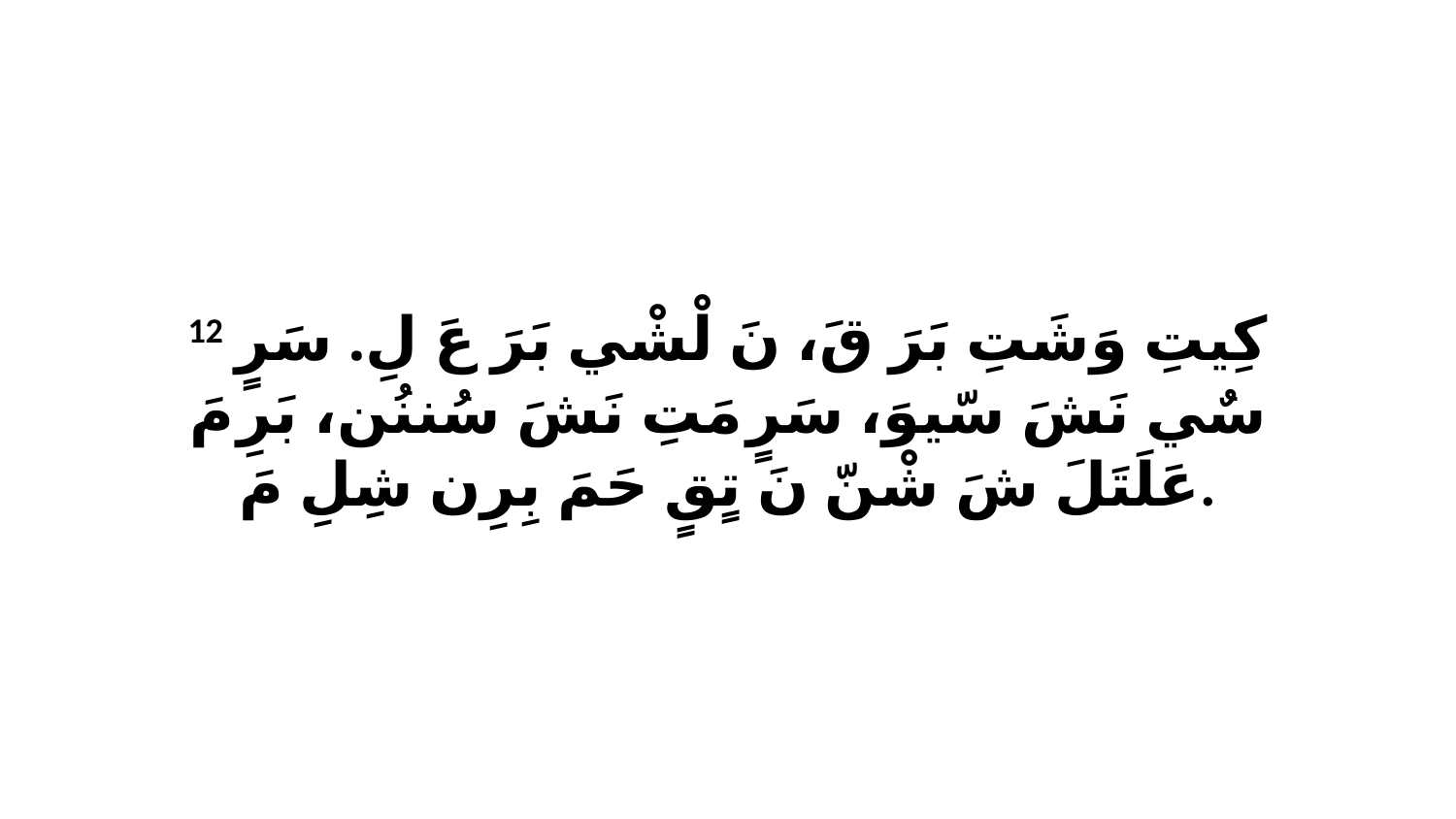

12 كِيتِ وَشَتِ بَرَ قَ، نَ لْشْي بَرَ عَ لِ. سَرٍ سٌي نَشَ سّيوَ، سَرٍ مَتِ نَشَ سُننُن، بَرِ مَ عَلَتَلَ شَ شْنّ نَ تٍقٍ حَمَ بِرِن شِلِ مَ.